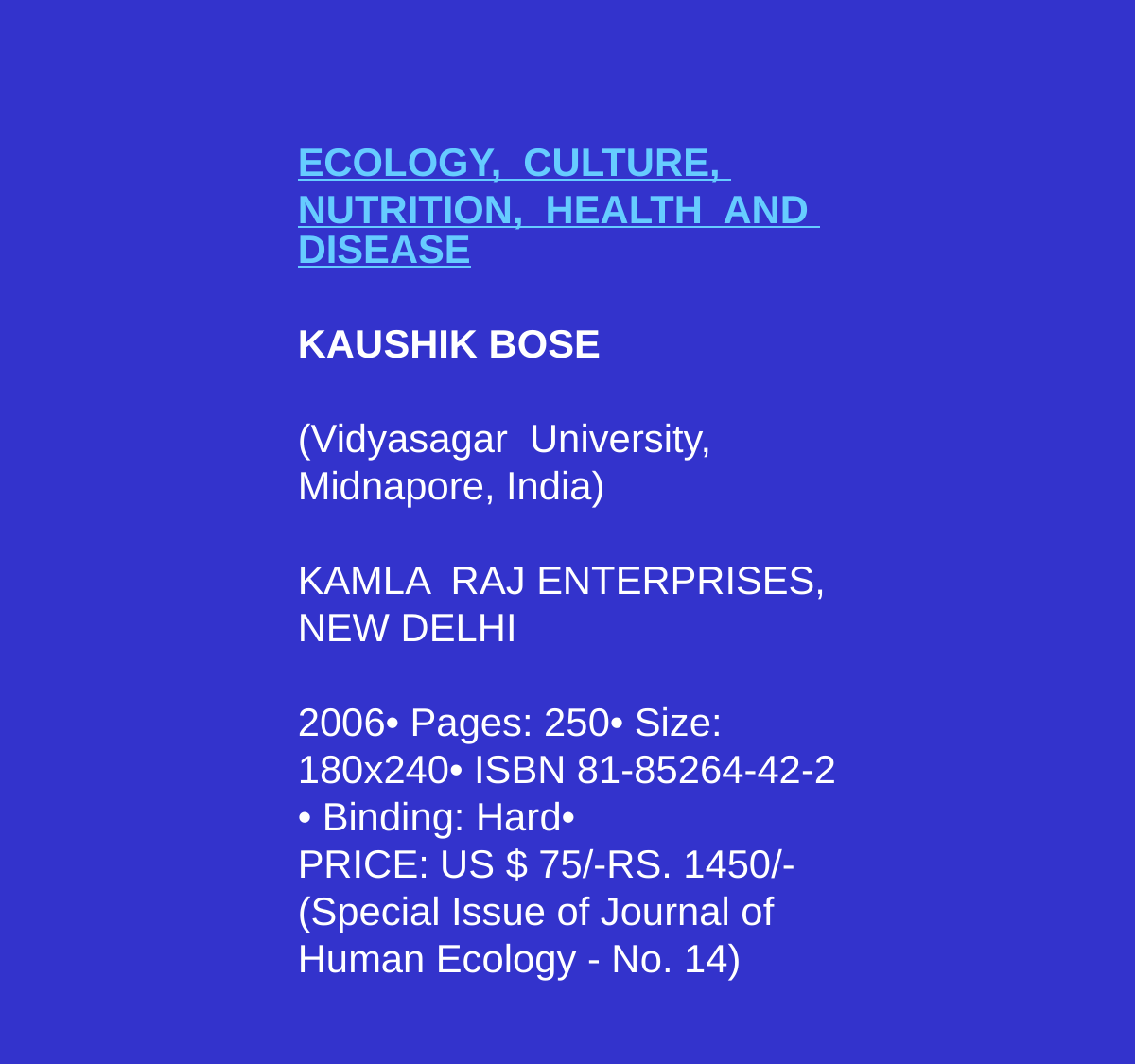

ECOLOGY,  CULTURE,
NUTRITION,  HEALTH  AND DISEASE

KAUSHIK BOSE

(Vidyasagar  University, Midnapore, India)

KAMLA  RAJ ENTERPRISES, NEW DELHI

2006• Pages: 250• Size: 180x240• ISBN 81-85264-42-2 • Binding: Hard•
PRICE: US $ 75/-RS. 1450/-
(Special Issue of Journal of Human Ecology - No. 14)